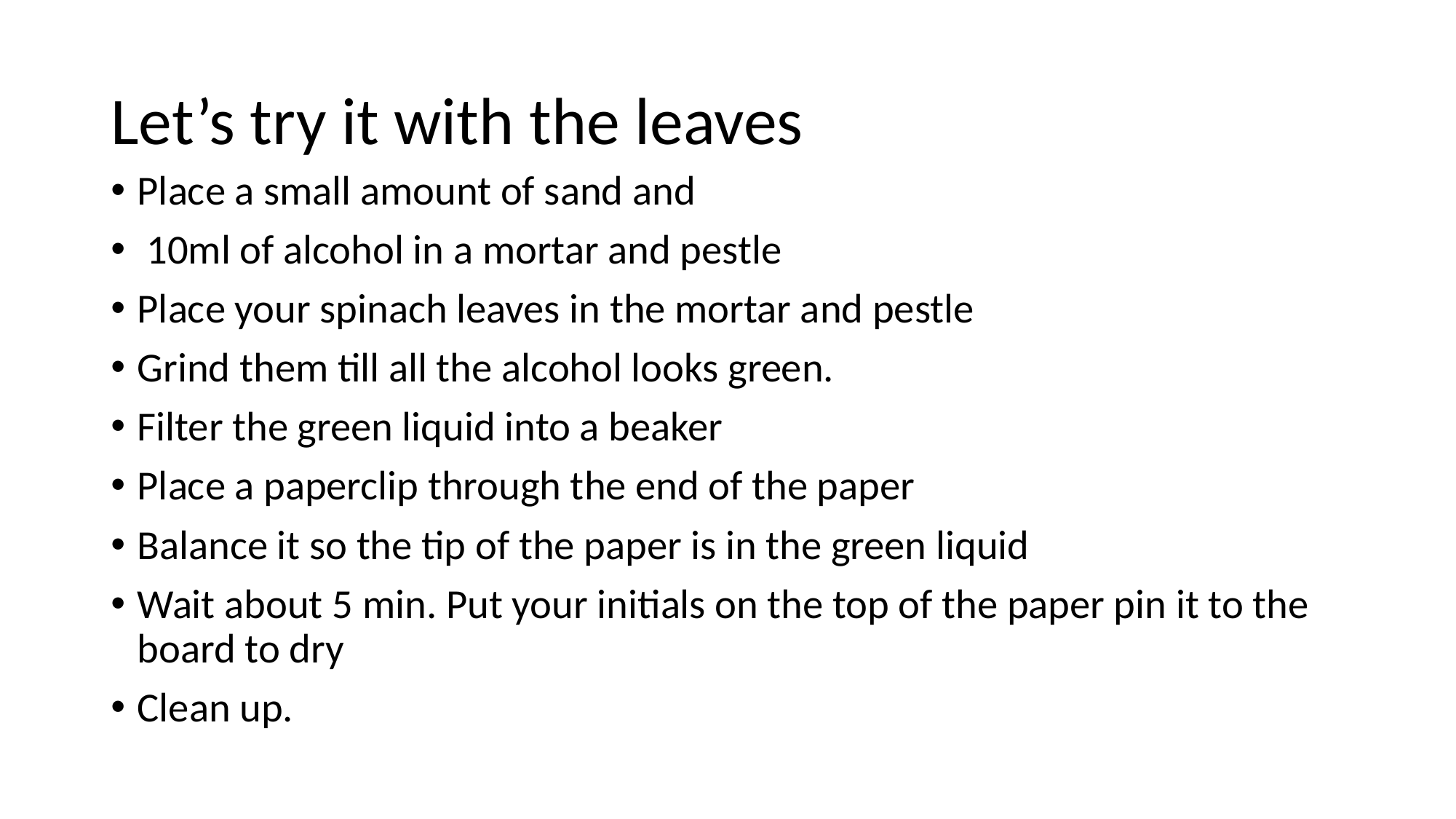

# Let’s try it with the leaves
Place a small amount of sand and
 10ml of alcohol in a mortar and pestle
Place your spinach leaves in the mortar and pestle
Grind them till all the alcohol looks green.
Filter the green liquid into a beaker
Place a paperclip through the end of the paper
Balance it so the tip of the paper is in the green liquid
Wait about 5 min. Put your initials on the top of the paper pin it to the board to dry
Clean up.